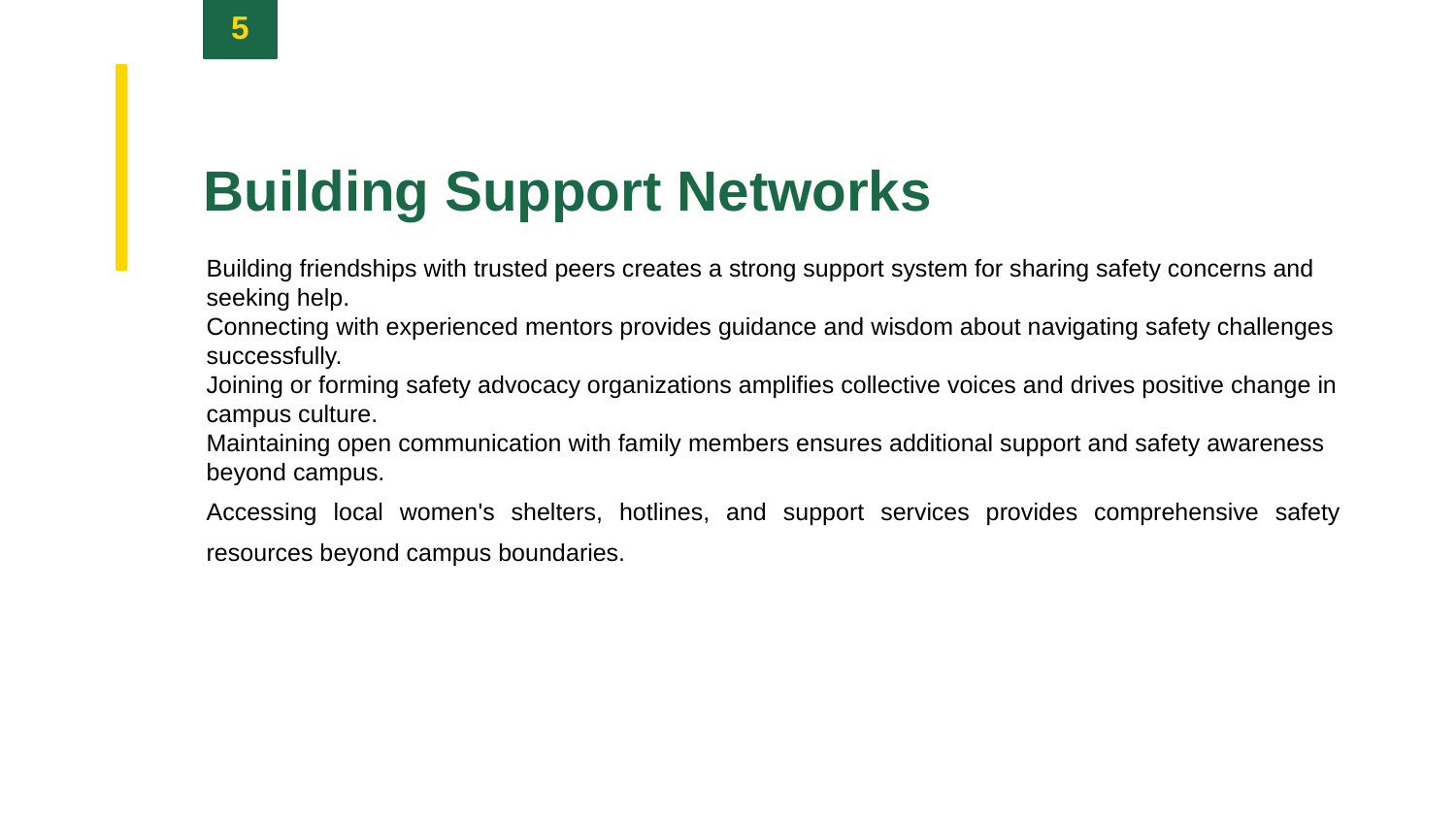

5

Building Support Networks
Building friendships with trusted peers creates a strong support system for sharing safety concerns and seeking help.
Connecting with experienced mentors provides guidance and wisdom about navigating safety challenges successfully.
Joining or forming safety advocacy organizations amplifies collective voices and drives positive change in campus culture.
Maintaining open communication with family members ensures additional support and safety awareness beyond campus.
Accessing local women's shelters, hotlines, and support services provides comprehensive safety resources beyond campus boundaries.